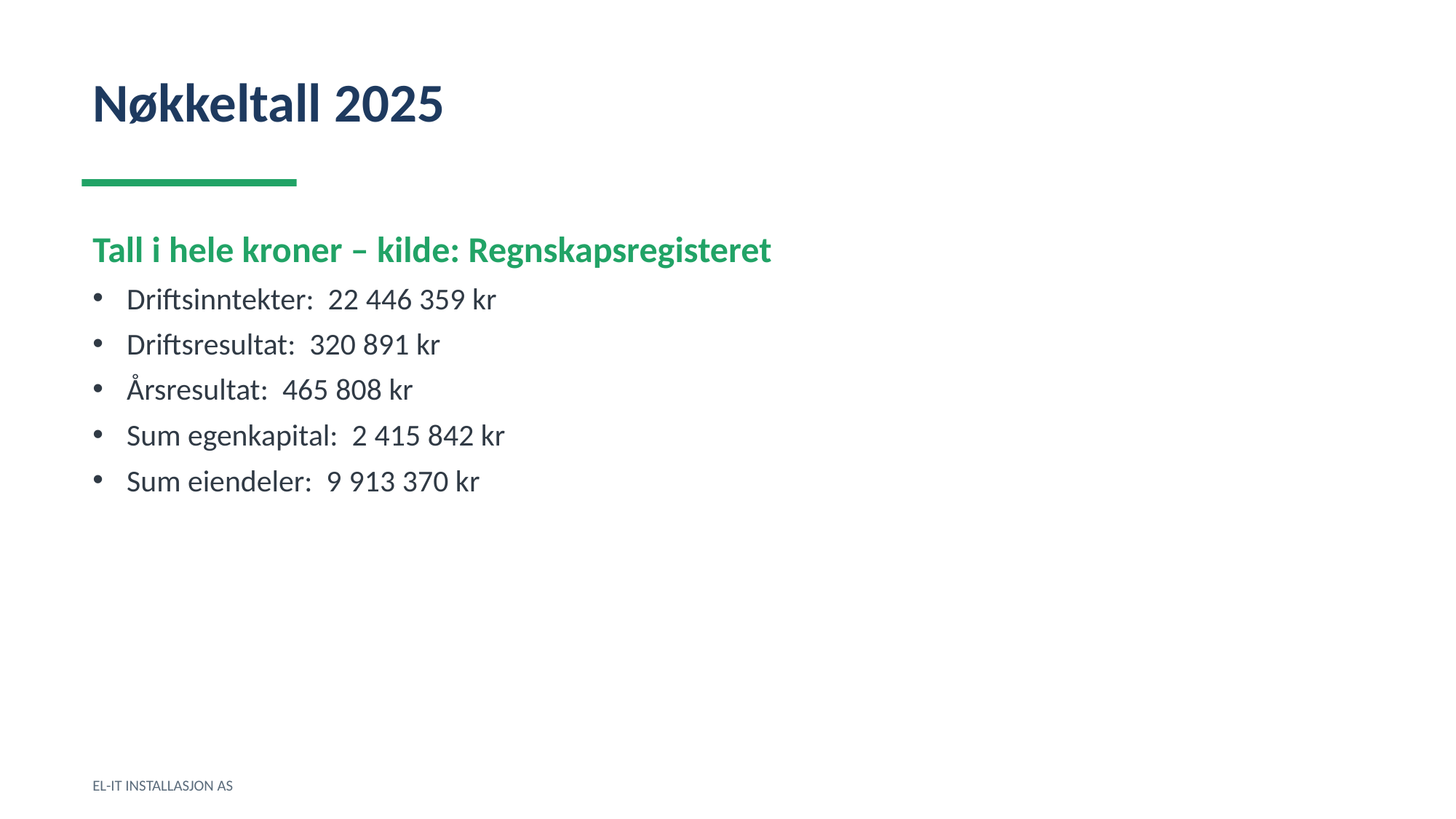

Nøkkeltall 2025

Tall i hele kroner – kilde: Regnskapsregisteret
Driftsinntekter:  22 446 359 kr
Driftsresultat:  320 891 kr
Årsresultat:  465 808 kr
Sum egenkapital:  2 415 842 kr
Sum eiendeler:  9 913 370 kr
EL-IT INSTALLASJON AS